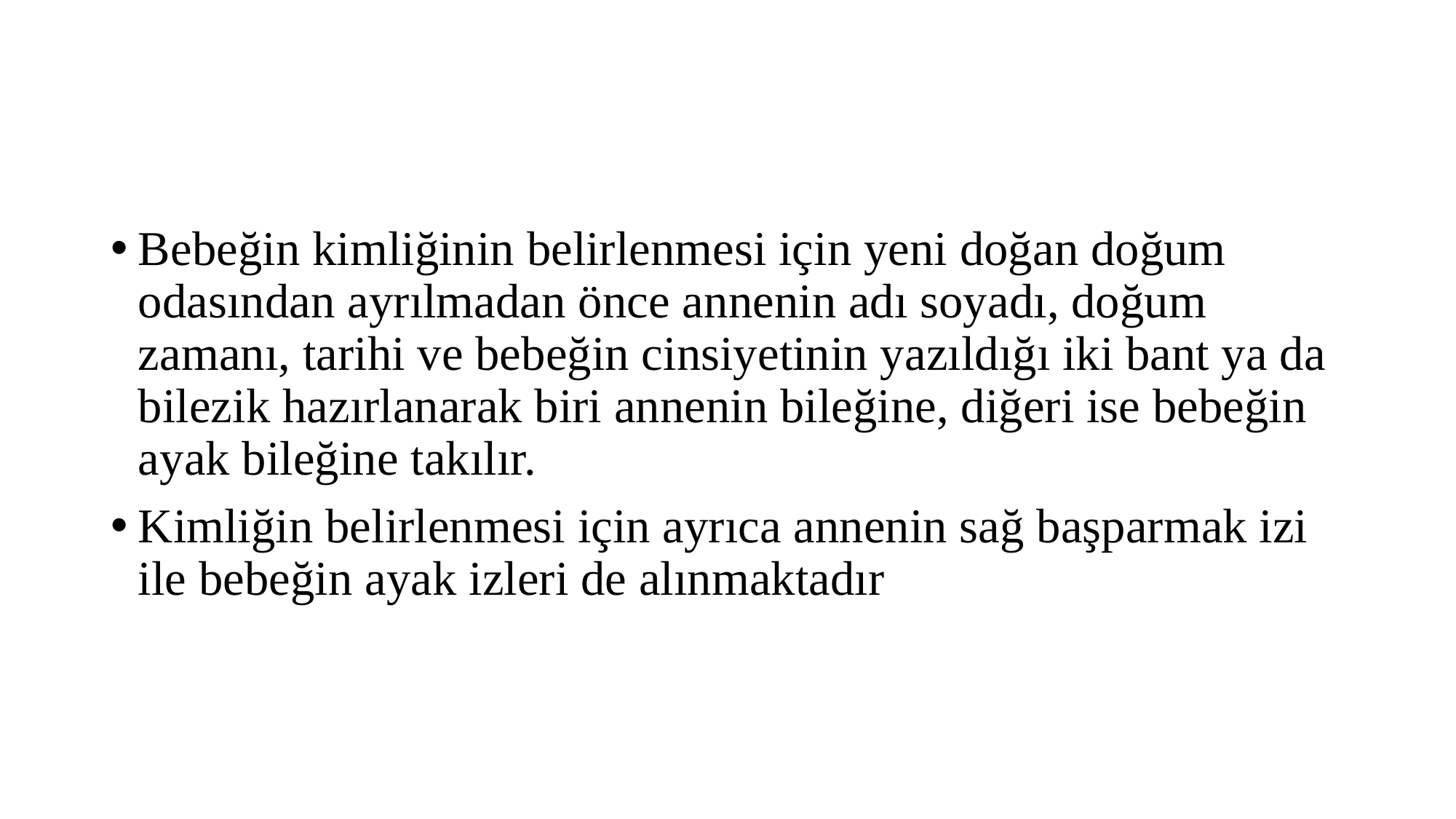

#
Bebeğin kimliğinin belirlenmesi için yeni doğan doğum odasından ayrılmadan önce annenin adı soyadı, doğum zamanı, tarihi ve bebeğin cinsiyetinin yazıldığı iki bant ya da bilezik hazırlanarak biri annenin bileğine, diğeri ise bebeğin ayak bileğine takılır.
Kimliğin belirlenmesi için ayrıca annenin sağ başparmak izi ile bebeğin ayak izleri de alınmaktadır